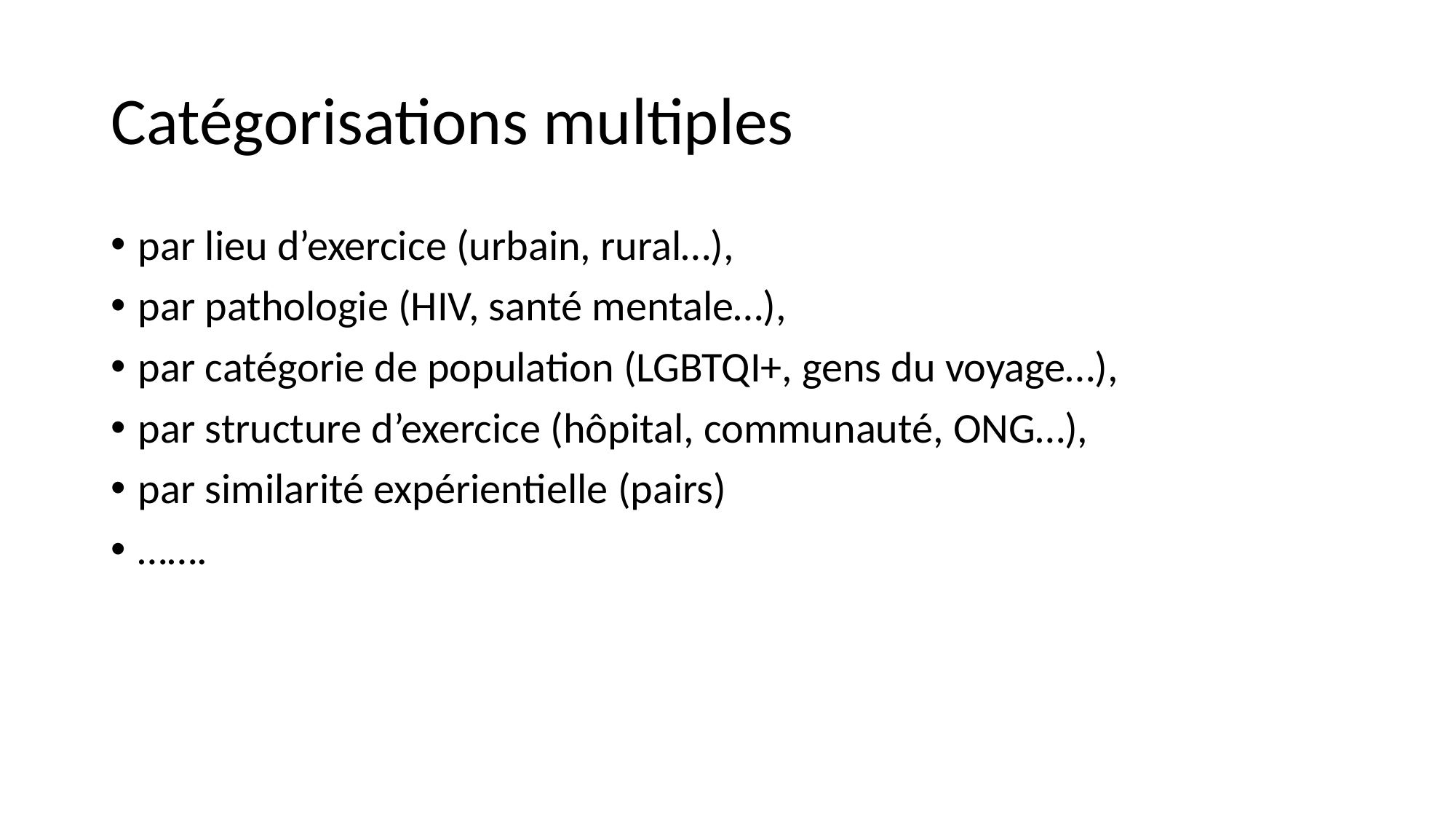

# Catégorisations multiples
par lieu d’exercice (urbain, rural…),
par pathologie (HIV, santé mentale…),
par catégorie de population (LGBTQI+, gens du voyage…),
par structure d’exercice (hôpital, communauté, ONG…),
par similarité expérientielle (pairs)
…….